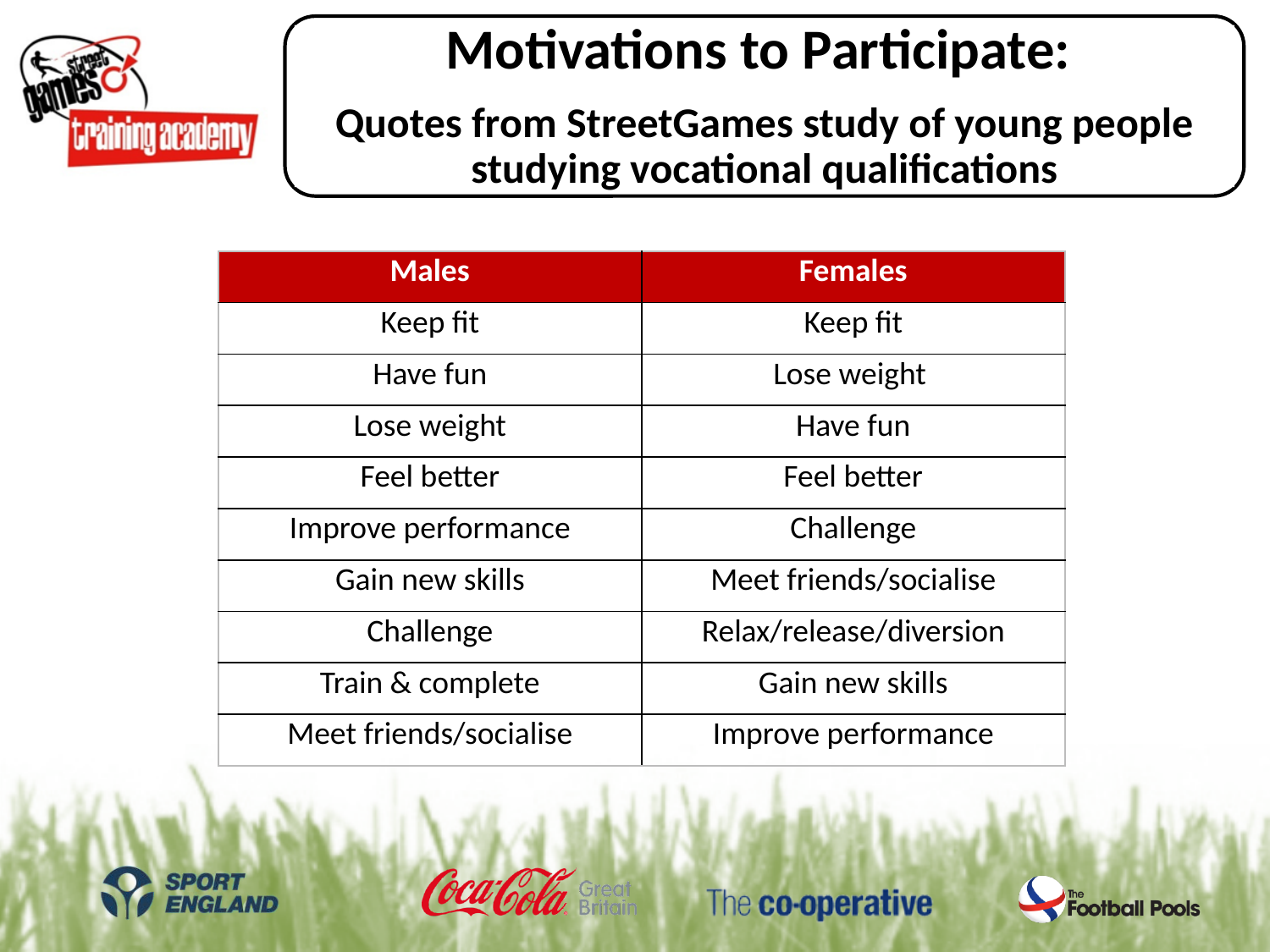

Motivations to Participate:
Quotes from StreetGames study of young people studying vocational qualifications
| Males | Females |
| --- | --- |
| Keep fit | Keep fit |
| Have fun | Lose weight |
| Lose weight | Have fun |
| Feel better | Feel better |
| Improve performance | Challenge |
| Gain new skills | Meet friends/socialise |
| Challenge | Relax/release/diversion |
| Train & complete | Gain new skills |
| Meet friends/socialise | Improve performance |